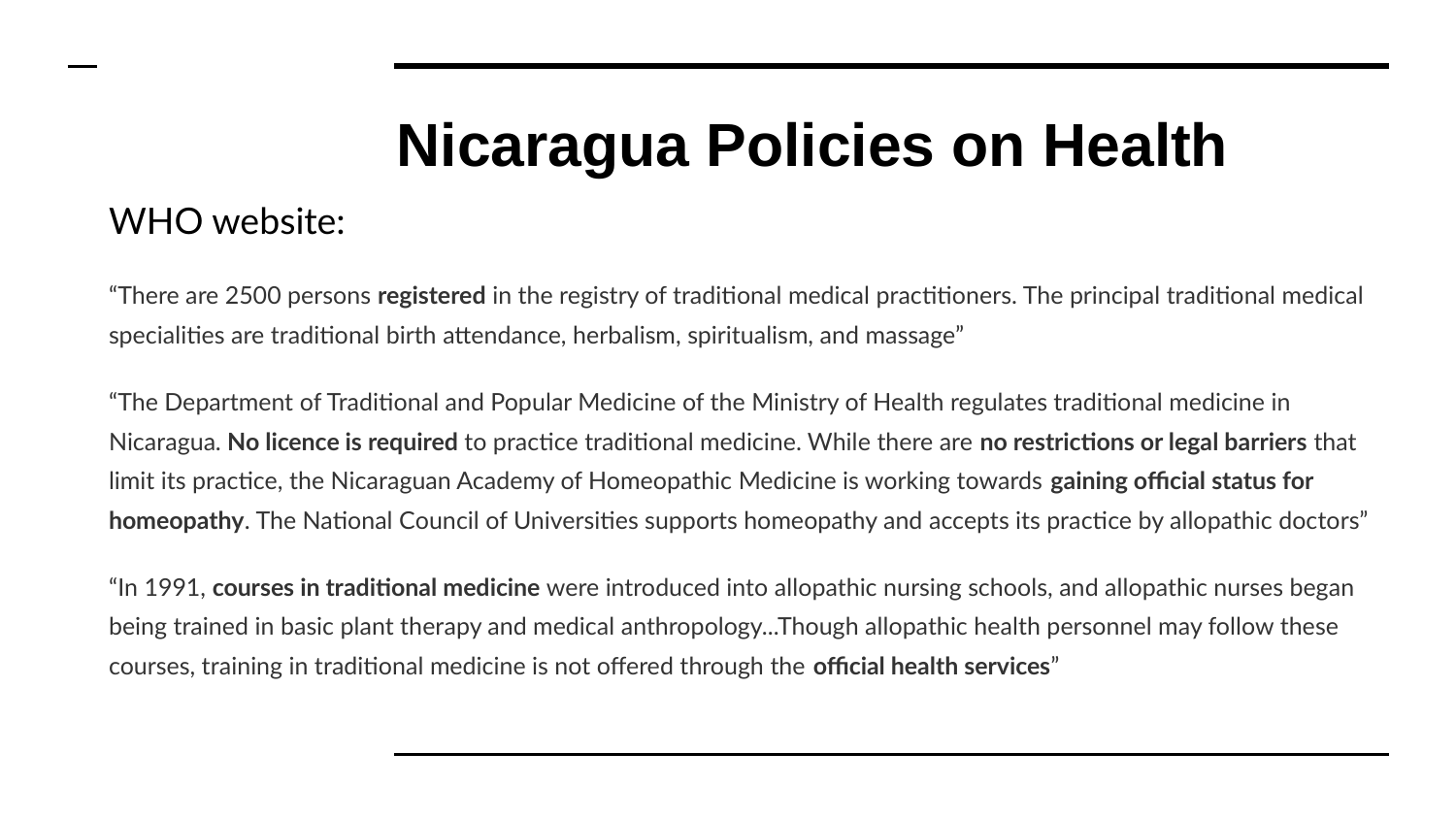

# Nicaragua Policies on Health
WHO website:
“There are 2500 persons registered in the registry of traditional medical practitioners. The principal traditional medical specialities are traditional birth attendance, herbalism, spiritualism, and massage”
“The Department of Traditional and Popular Medicine of the Ministry of Health regulates traditional medicine in Nicaragua. No licence is required to practice traditional medicine. While there are no restrictions or legal barriers that limit its practice, the Nicaraguan Academy of Homeopathic Medicine is working towards gaining official status for homeopathy. The National Council of Universities supports homeopathy and accepts its practice by allopathic doctors”
“In 1991, courses in traditional medicine were introduced into allopathic nursing schools, and allopathic nurses began being trained in basic plant therapy and medical anthropology...Though allopathic health personnel may follow these courses, training in traditional medicine is not offered through the official health services”